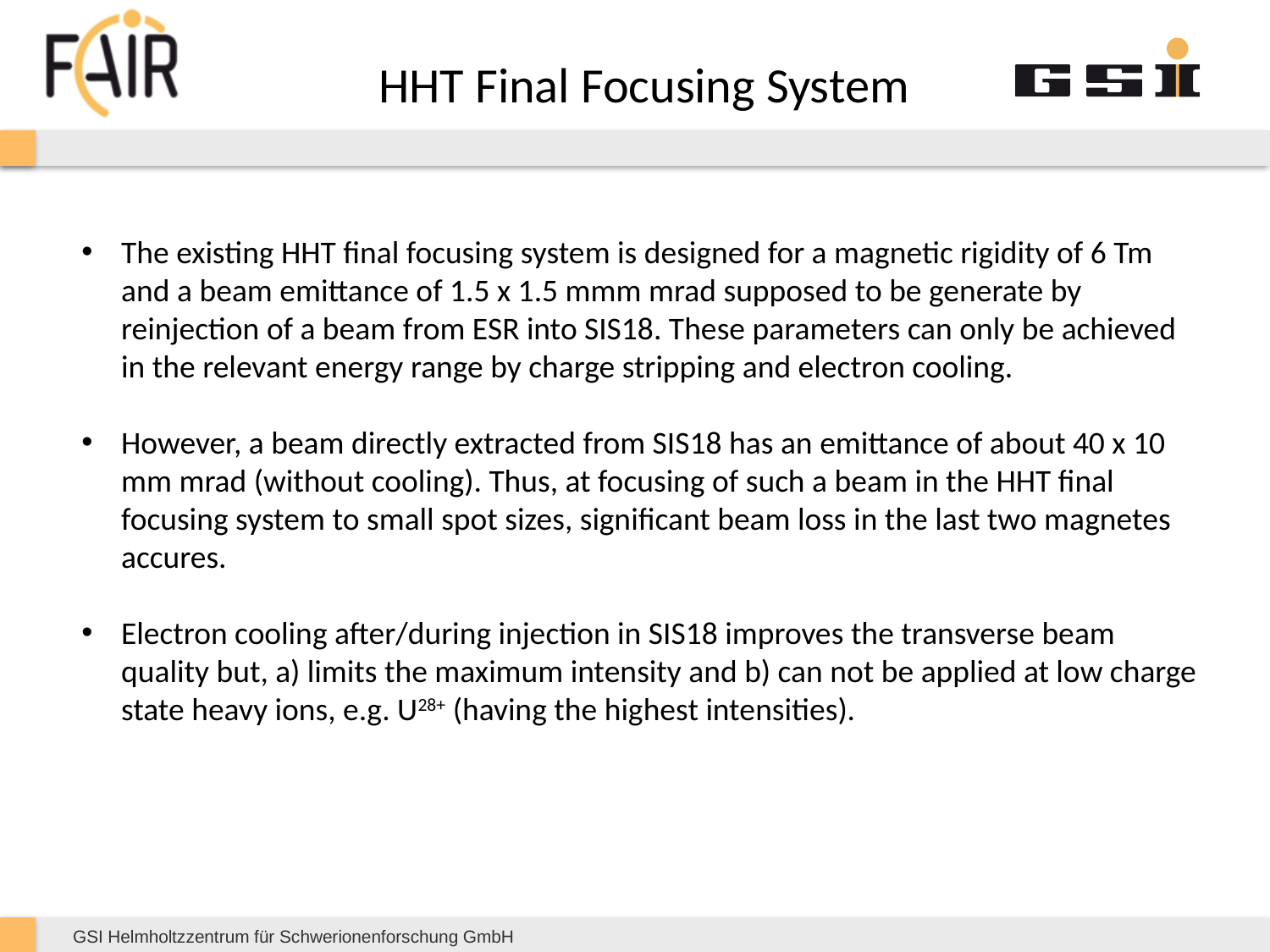

HHT Final Focusing System
The existing HHT final focusing system is designed for a magnetic rigidity of 6 Tm and a beam emittance of 1.5 x 1.5 mmm mrad supposed to be generate by reinjection of a beam from ESR into SIS18. These parameters can only be achieved in the relevant energy range by charge stripping and electron cooling.

However, a beam directly extracted from SIS18 has an emittance of about 40 x 10 mm mrad (without cooling). Thus, at focusing of such a beam in the HHT final focusing system to small spot sizes, significant beam loss in the last two magnetes accures.

Electron cooling after/during injection in SIS18 improves the transverse beam quality but, a) limits the maximum intensity and b) can not be applied at low charge state heavy ions, e.g. U28+ (having the highest intensities).